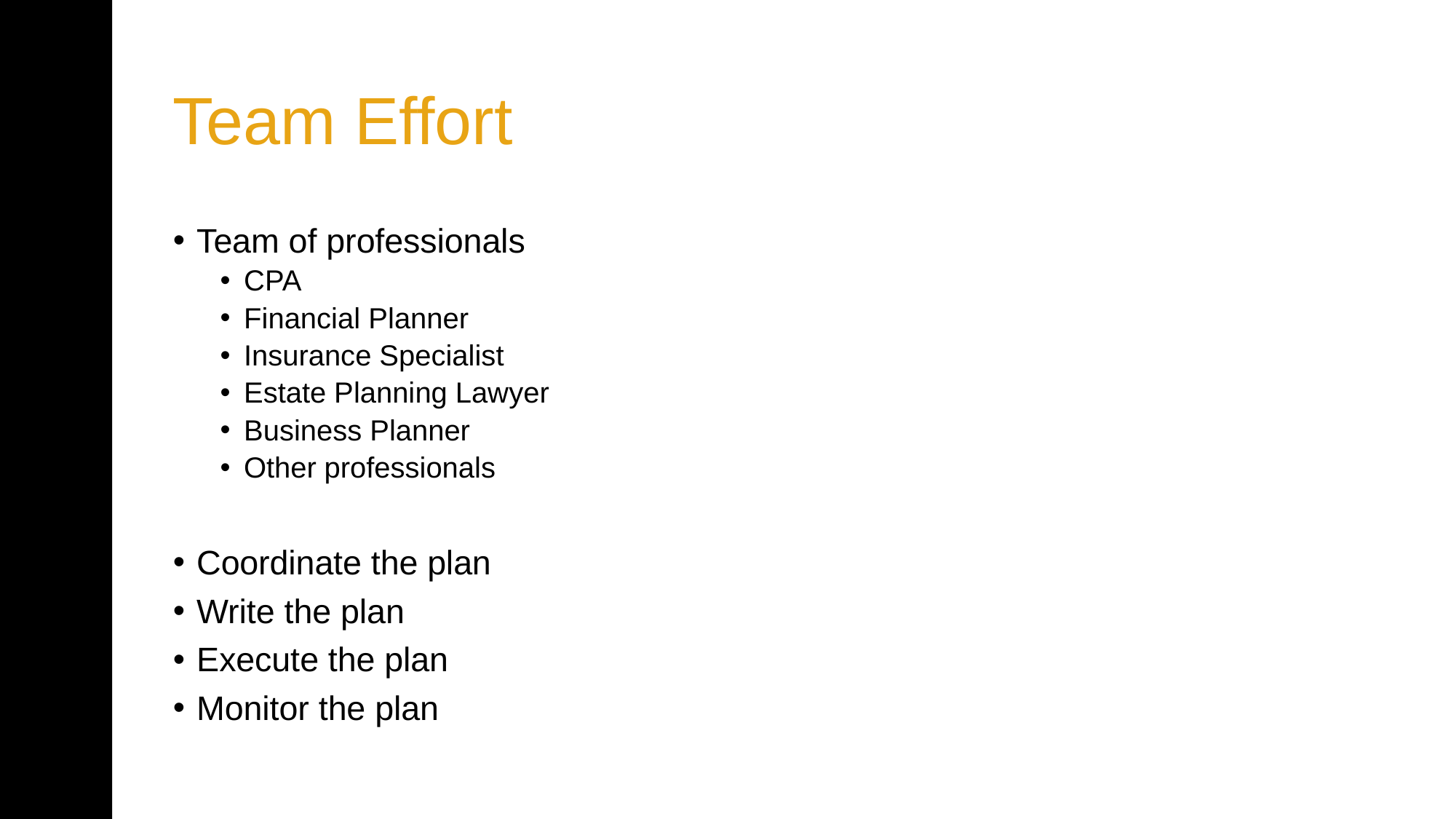

# Team Effort
Team of professionals
CPA
Financial Planner
Insurance Specialist
Estate Planning Lawyer
Business Planner
Other professionals

Coordinate the plan
Write the plan
Execute the plan
Monitor the plan